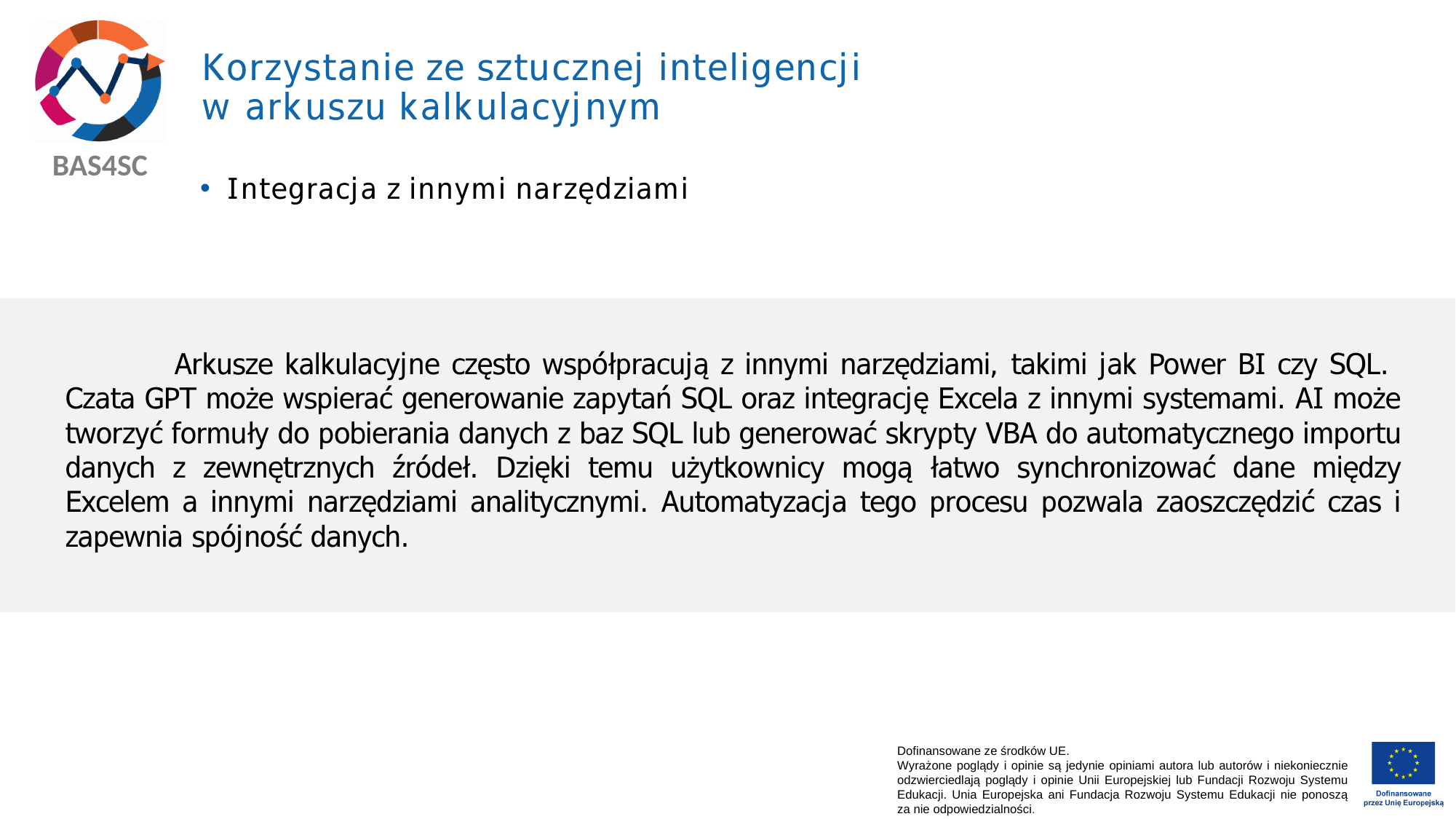

# Korzystanie ze sztucznej inteligencji w arkuszu kalkulacyjnym
Integracja z innymi narzędziami

	Arkusze kalkulacyjne często współpracują z innymi narzędziami, takimi jak Power BI czy SQL.
Czata GPT może wspierać generowanie zapytań SQL oraz integrację Excela z innymi systemami. AI może tworzyć formuły do pobierania danych z baz SQL lub generować skrypty VBA do automatycznego importu danych z zewnętrznych źródeł. Dzięki temu użytkownicy mogą łatwo synchronizować dane między Excelem a innymi narzędziami analitycznymi. Automatyzacja tego procesu pozwala zaoszczędzić czas i zapewnia spójność danych.